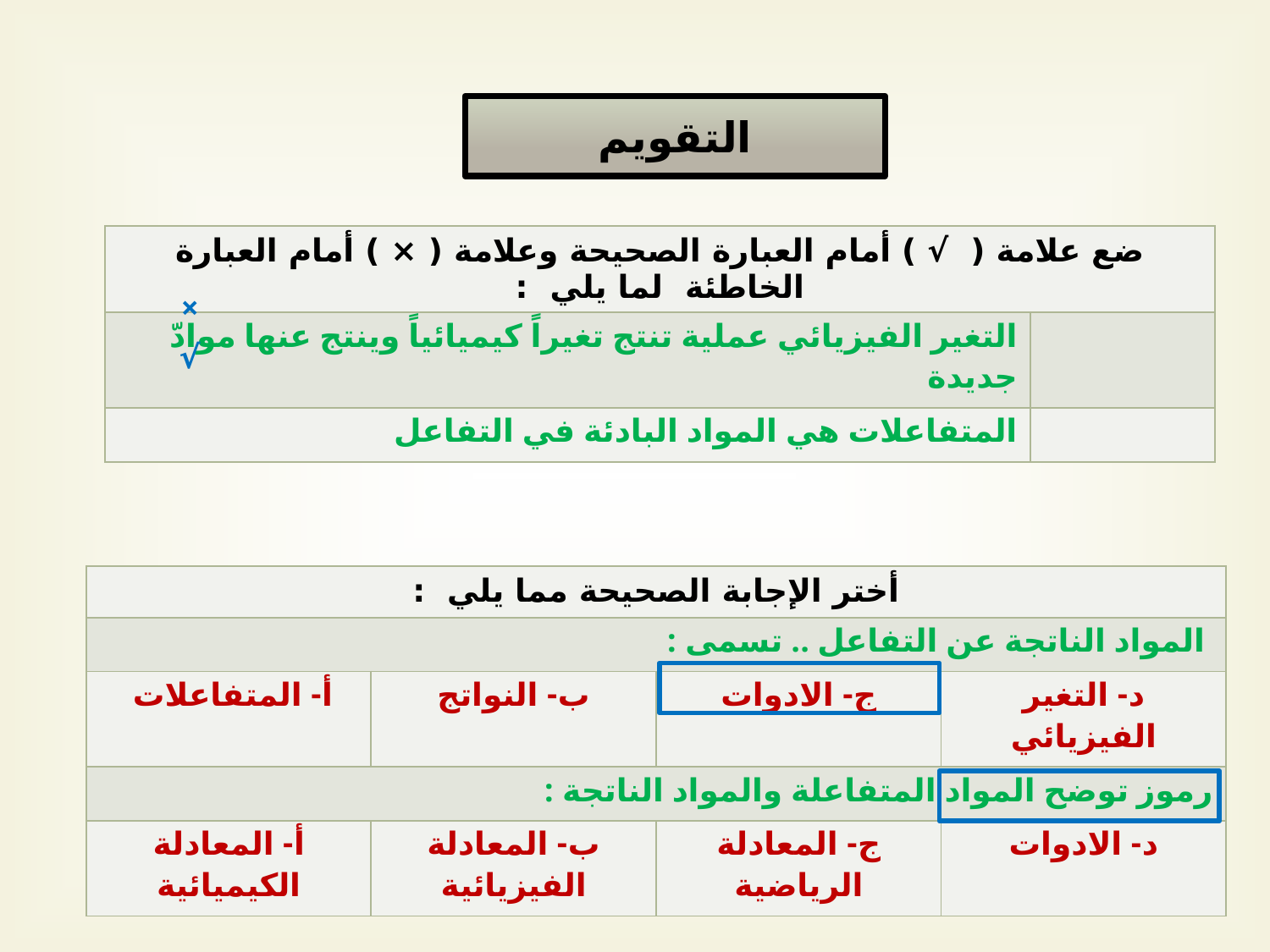

التقويم
| ضع علامة ( √ ) أمام العبارة الصحيحة وعلامة ( × ) أمام العبارة الخاطئة لما يلي : |  |
| --- | --- |
| التغير الفيزيائي عملية تنتج تغيراً كيميائياً وينتج عنها موادّ جديدة |  |
| المتفاعلات هي المواد البادئة في التفاعل |  |
×
√
| أختر الإجابة الصحيحة مما يلي : |  |  |  |
| --- | --- | --- | --- |
| المواد الناتجة عن التفاعل .. تسمى : |  |  |  |
| أ- المتفاعلات | ب- النواتج | ج- الادوات | د- التغير الفيزيائي |
| رموز توضح المواد المتفاعلة والمواد الناتجة : |  |  |  |
| أ- المعادلة الكيميائية | ب- المعادلة الفيزيائية | ج- المعادلة الرياضية | د- الادوات |